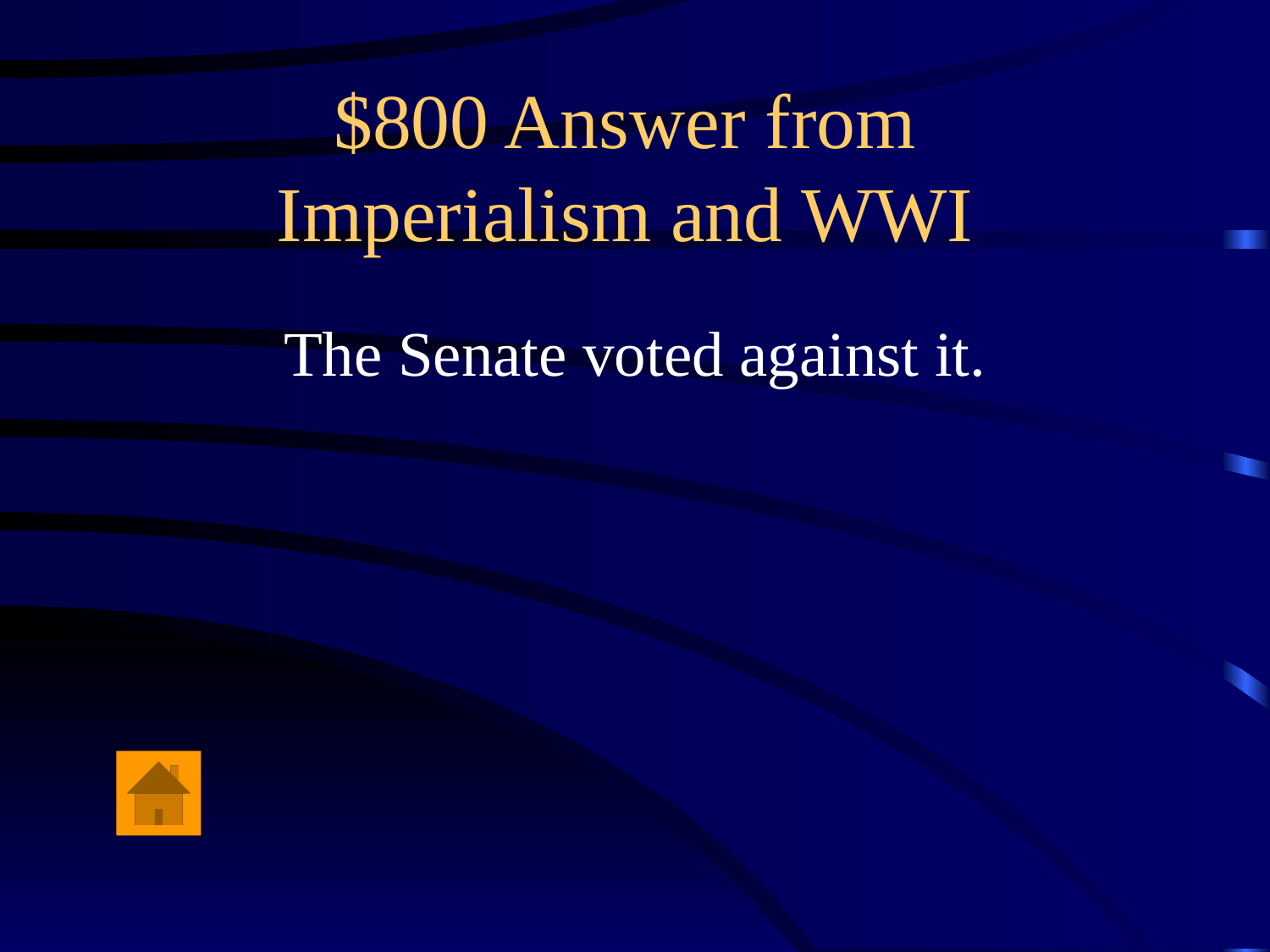

# $800 Answer from Imperialism and WWI
The Senate voted against it.